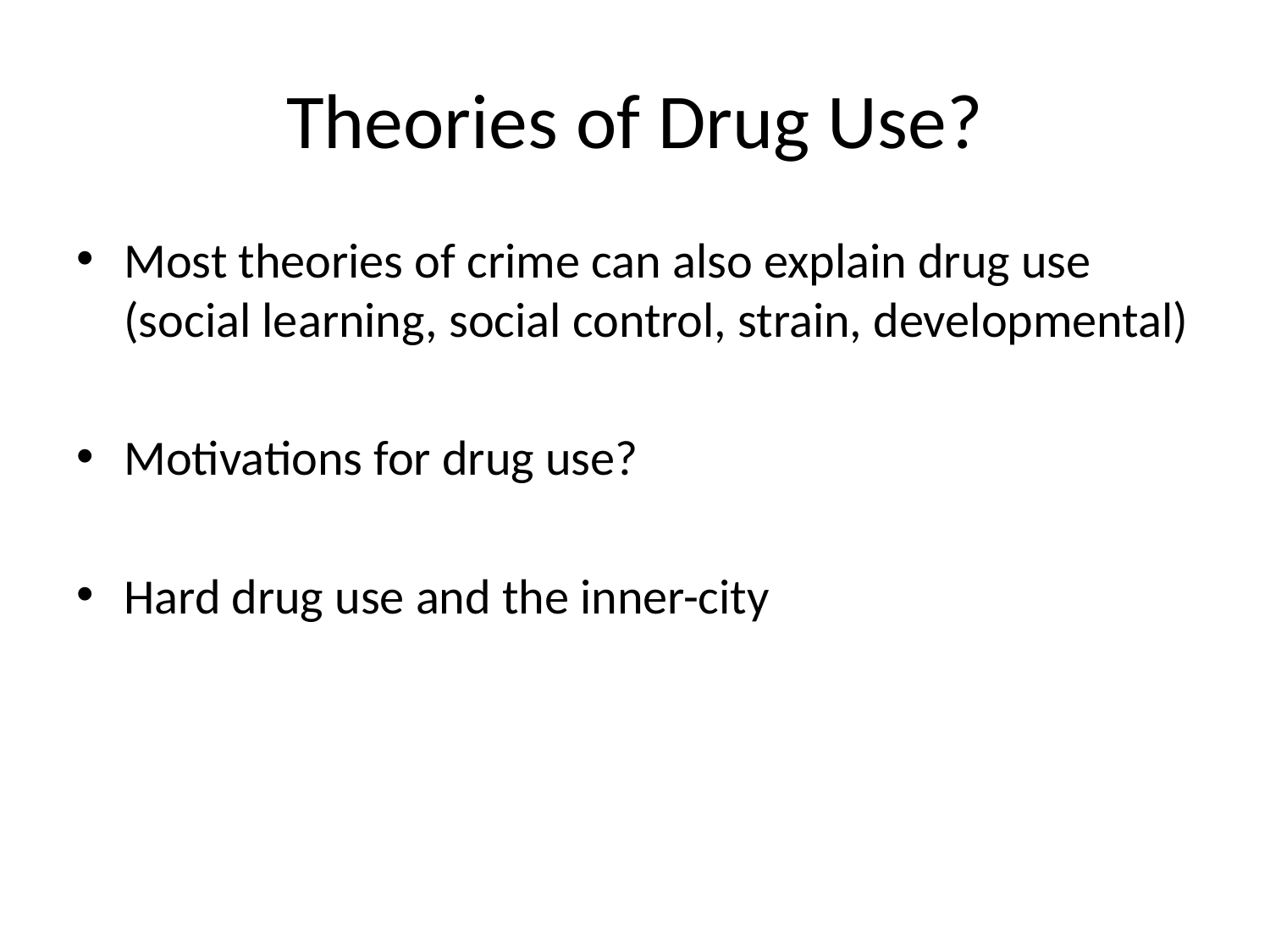

# Theories of Drug Use?
Most theories of crime can also explain drug use (social learning, social control, strain, developmental)

Motivations for drug use?

Hard drug use and the inner-city